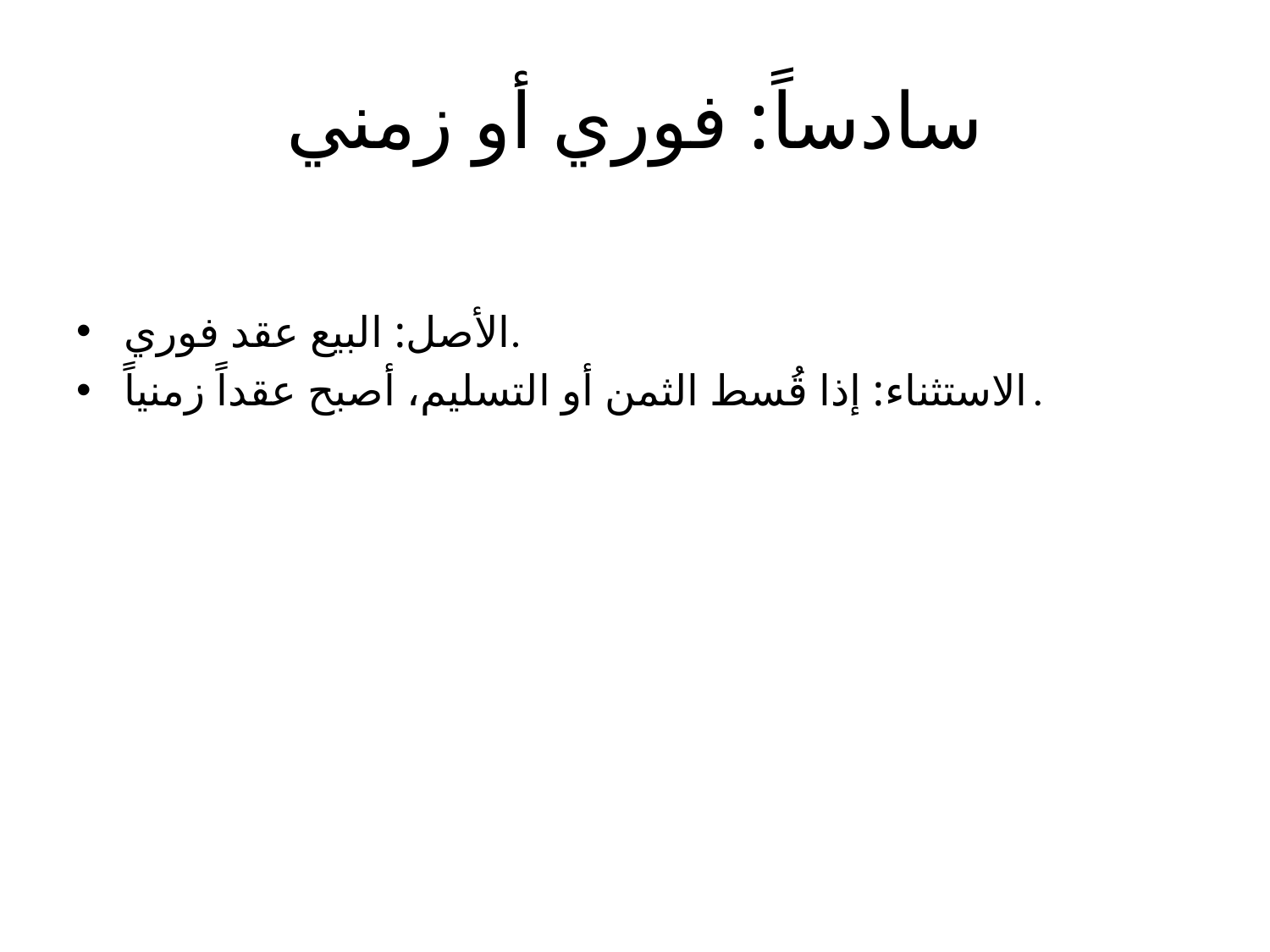

# سادساً: فوري أو زمني

الأصل: البيع عقد فوري.
الاستثناء: إذا قُسط الثمن أو التسليم، أصبح عقداً زمنياً.